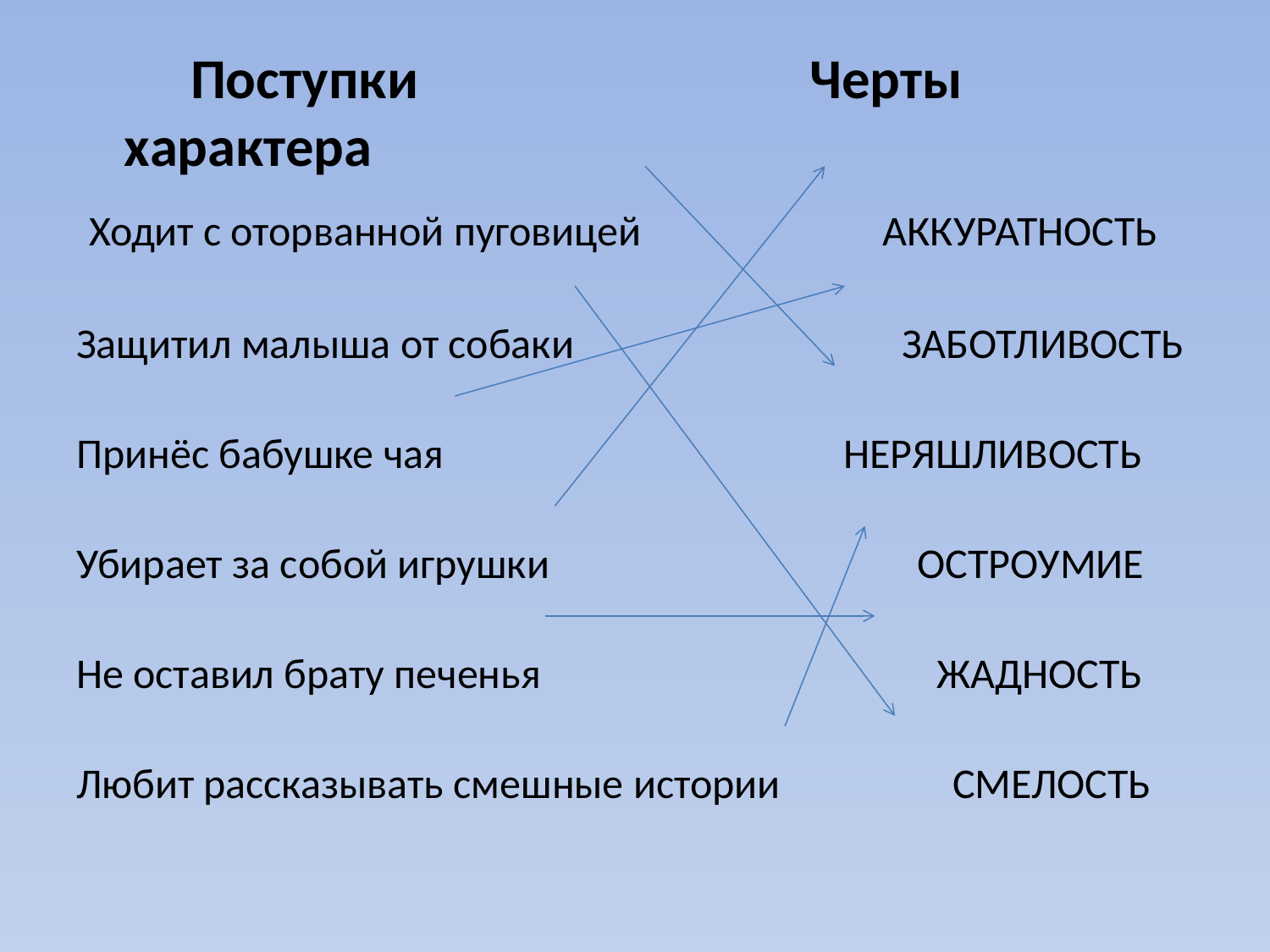

Поступки 			    Черты характера
 Ходит с оторванной пуговицей	             АККУРАТНОСТЬ
Защитил малыша от собаки		               ЗАБОТЛИВОСТЬ
Принёс бабушке чая                                          НЕРЯШЛИВОСТЬ
Убирает за собой игрушки  	                              ОСТРОУМИЕ
Не оставил брату печенья	                                ЖАДНОСТЬ
Любит рассказывать смешные истории	       СМЕЛОСТЬ